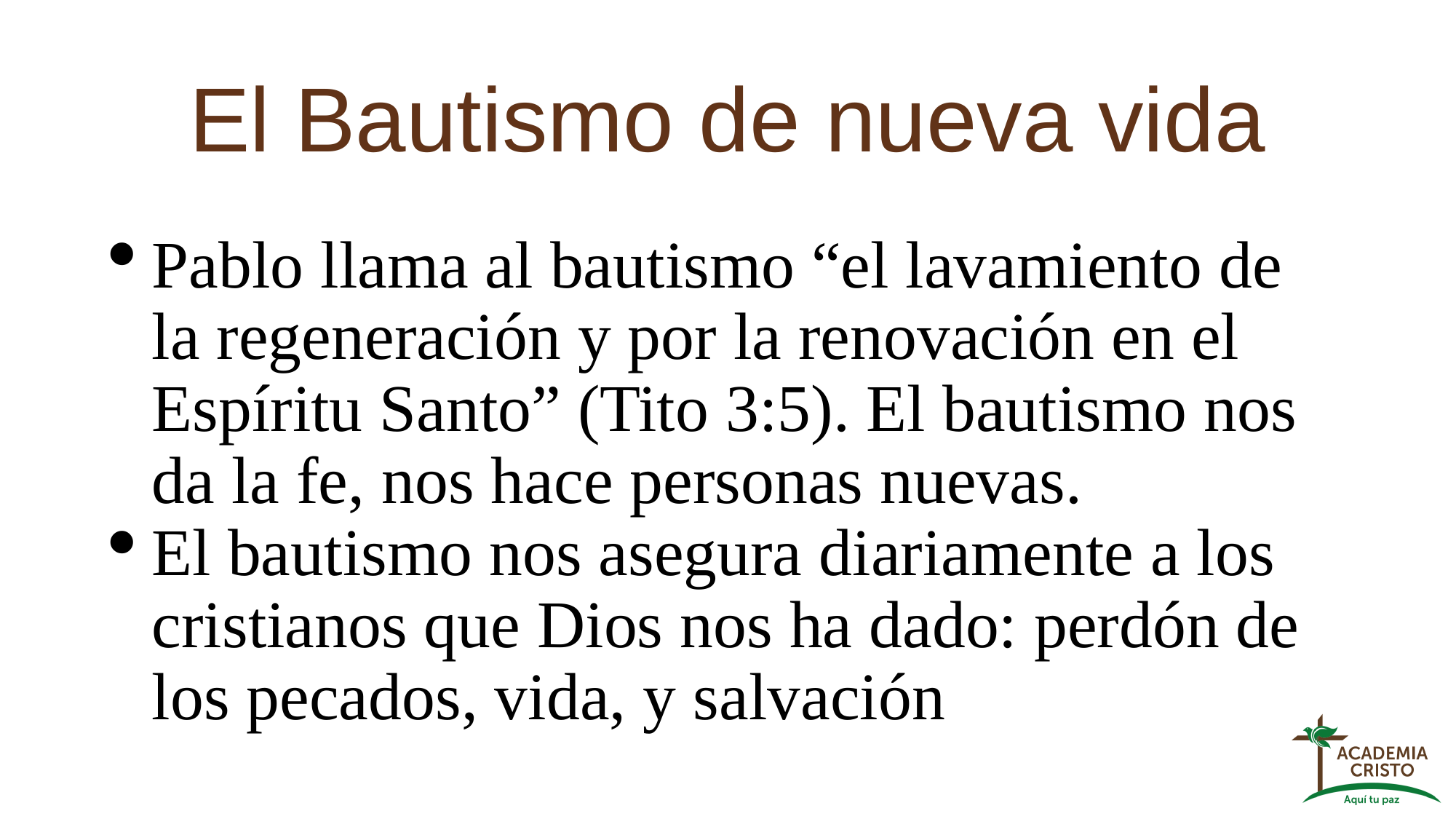

# El Bautismo de nueva vida
Pablo llama al bautismo “el lavamiento de la regeneración y por la renovación en el Espíritu Santo” (Tito 3:5). El bautismo nos da la fe, nos hace personas nuevas.
El bautismo nos asegura diariamente a los cristianos que Dios nos ha dado: perdón de los pecados, vida, y salvación